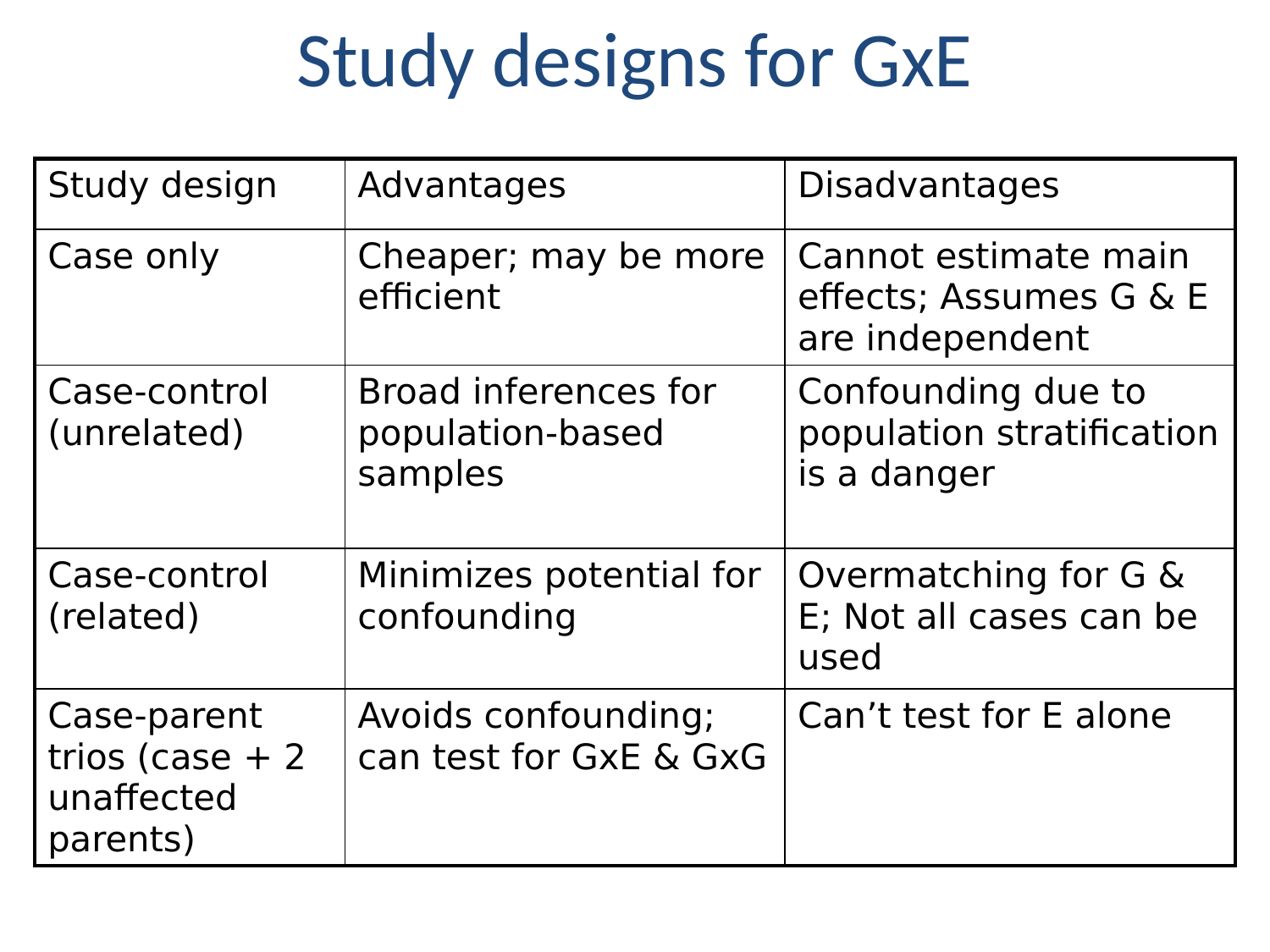

Study designs for GxE
| Study design | Advantages | Disadvantages |
| --- | --- | --- |
| Case only | Cheaper; may be more efficient | Cannot estimate main effects; Assumes G & E are independent |
| Case-control (unrelated) | Broad inferences for population-based samples | Confounding due to population stratification is a danger |
| Case-control (related) | Minimizes potential for confounding | Overmatching for G & E; Not all cases can be used |
| Case-parent trios (case + 2 unaffected parents) | Avoids confounding; can test for GxE & GxG | Can’t test for E alone |